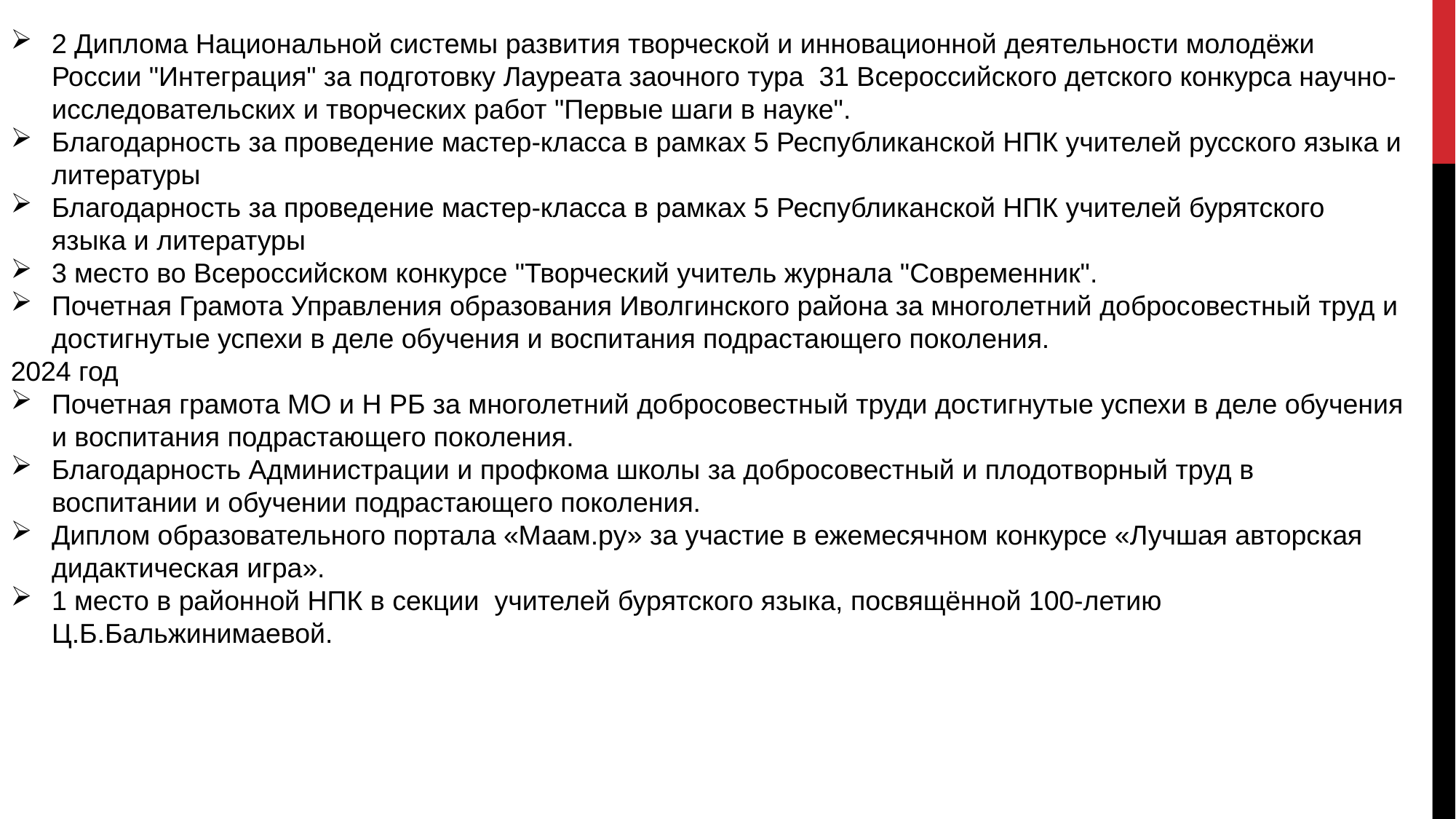

2 Диплома Национальной системы развития творческой и инновационной деятельности молодёжи России "Интеграция" за подготовку Лауреата заочного тура  31 Всероссийского детского конкурса научно-исследовательских и творческих работ "Первые шаги в науке".
Благодарность за проведение мастер-класса в рамках 5 Республиканской НПК учителей русского языка и литературы
Благодарность за проведение мастер-класса в рамках 5 Республиканской НПК учителей бурятского  языка и литературы
3 место во Всероссийском конкурсе "Творческий учитель журнала "Современник".
Почетная Грамота Управления образования Иволгинского района за многолетний добросовестный труд и достигнутые успехи в деле обучения и воспитания подрастающего поколения.
2024 год
Почетная грамота МО и Н РБ за многолетний добросовестный труди достигнутые успехи в деле обучения и воспитания подрастающего поколения.
Благодарность Администрации и профкома школы за добросовестный и плодотворный труд в воспитании и обучении подрастающего поколения.
Диплом образовательного портала «Маам.ру» за участие в ежемесячном конкурсе «Лучшая авторская дидактическая игра».
1 место в районной НПК в секции  учителей бурятского языка, посвящённой 100-летию Ц.Б.Бальжинимаевой.